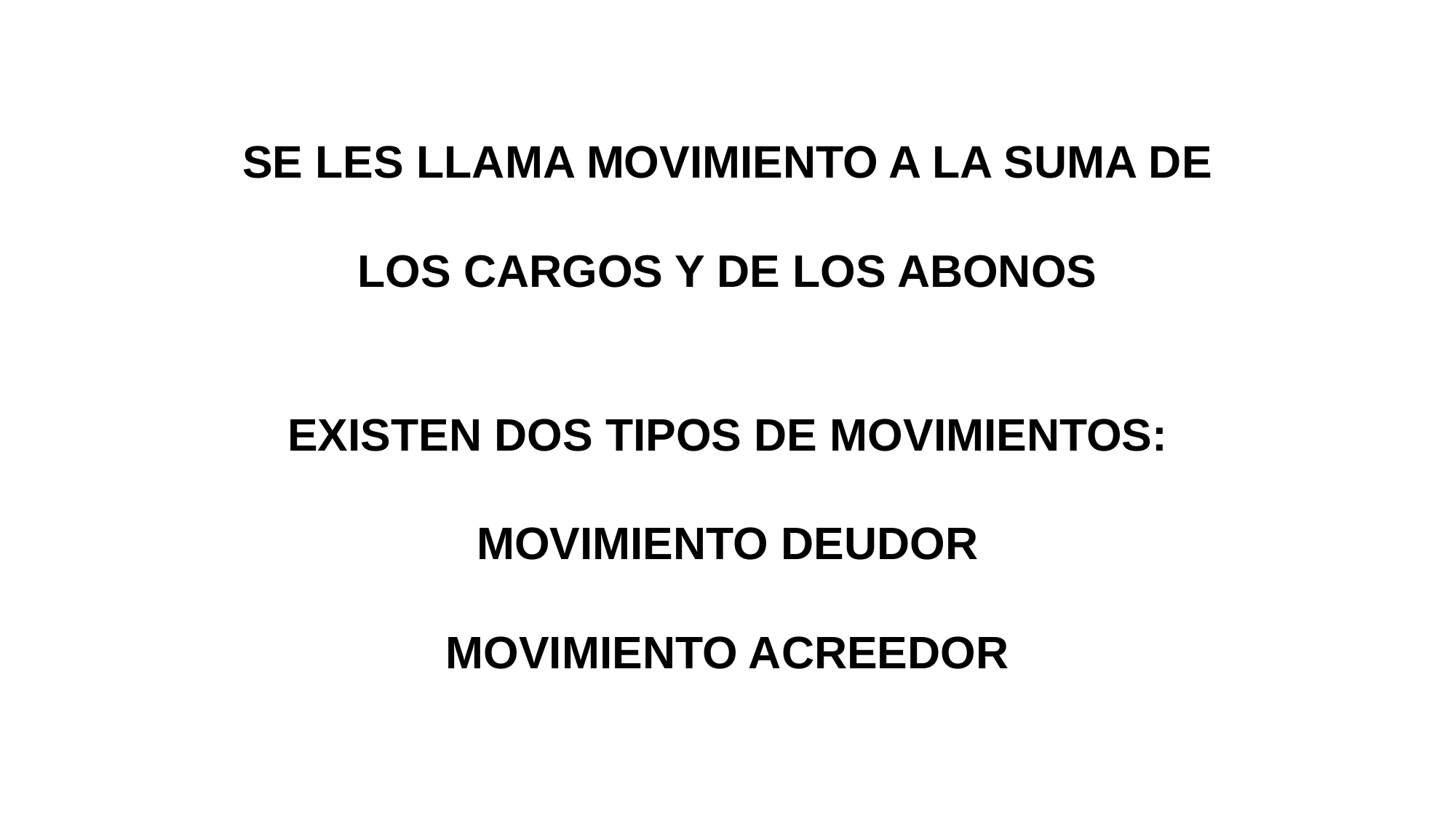

SE LES LLAMA MOVIMIENTO A LA SUMA DE

LOS CARGOS Y DE LOS ABONOS

EXISTEN DOS TIPOS DE MOVIMIENTOS:

MOVIMIENTO DEUDOR

MOVIMIENTO ACREEDOR